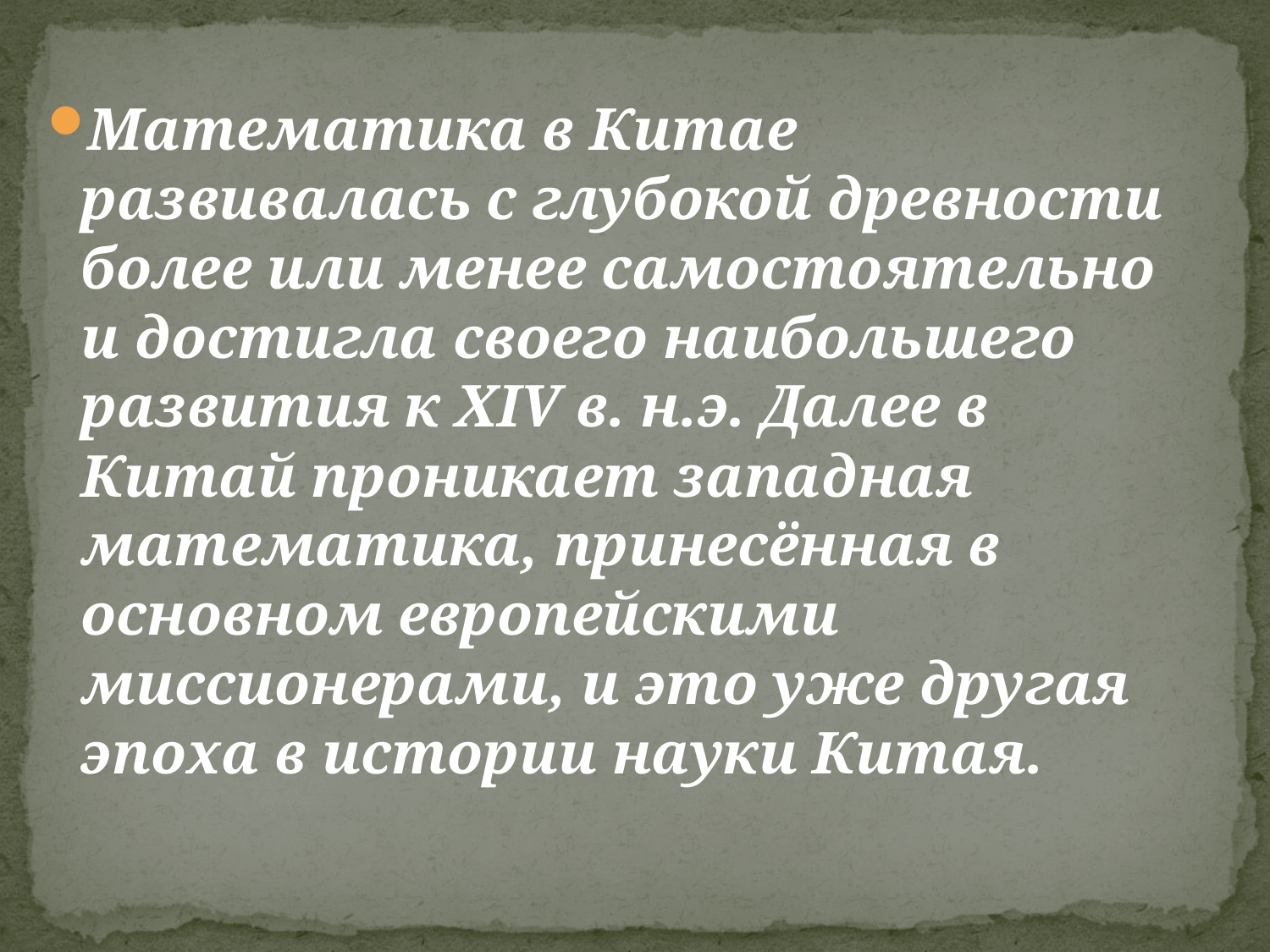

Математика в Китае развивалась с глубокой древности более или менее самостоятельно и достигла своего наибольшего развития к XIV в. н.э. Далее в Китай проникает западная математика, принесённая в основном европейскими миссионерами, и это уже другая эпоха в истории науки Китая.